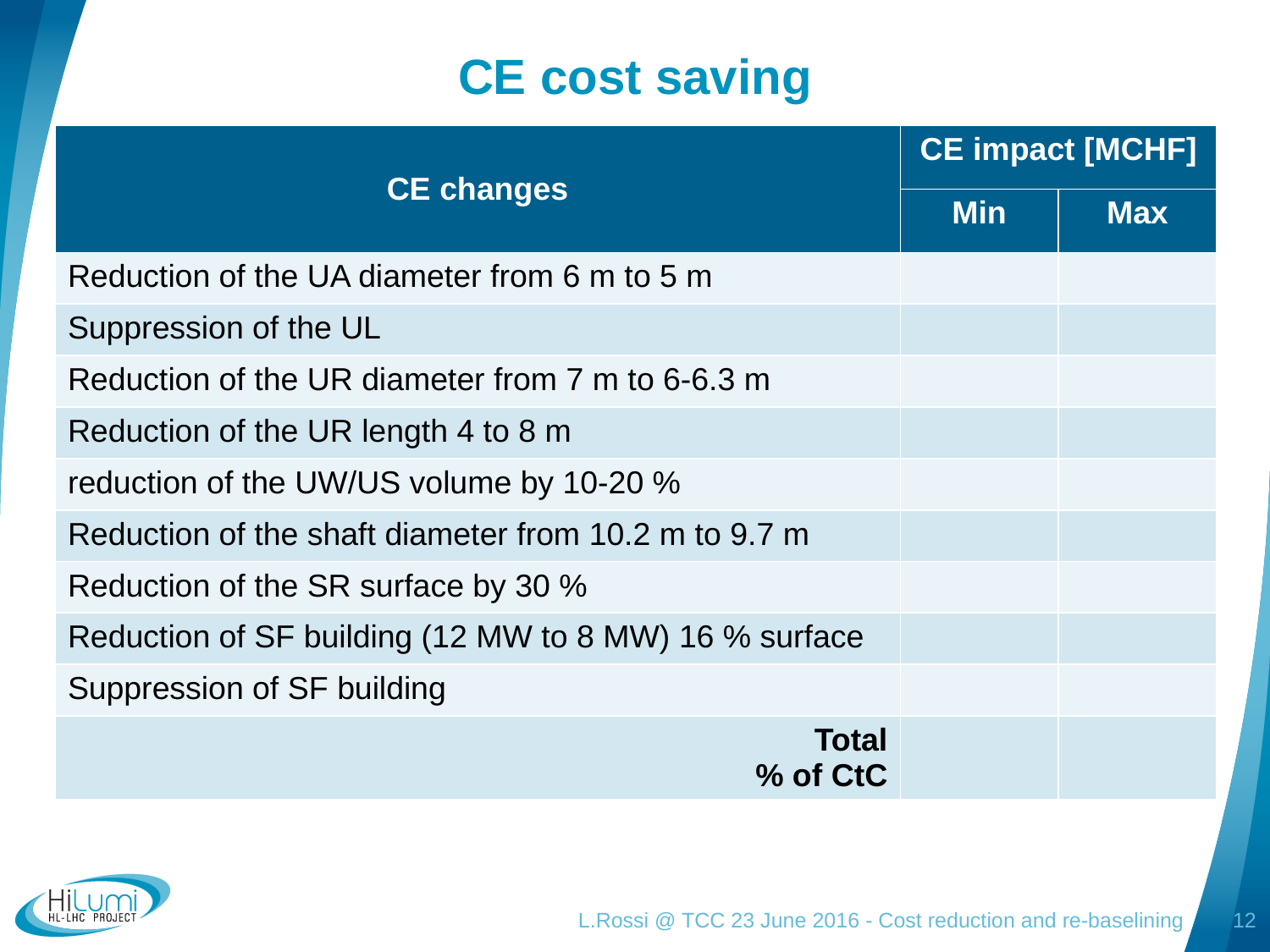

# CE cost saving
| CE changes | CE impact [MCHF] |  |
| --- | --- | --- |
|  | Min | Max |
| Reduction of the UA diameter from 6 m to 5 m |  |  |
| Suppression of the UL |  |  |
| Reduction of the UR diameter from 7 m to 6-6.3 m |  |  |
| Reduction of the UR length 4 to 8 m |  |  |
| reduction of the UW/US volume by 10-20 % |  |  |
| Reduction of the shaft diameter from 10.2 m to 9.7 m |  |  |
| Reduction of the SR surface by 30 % |  |  |
| Reduction of SF building (12 MW to 8 MW) 16 % surface |  |  |
| Suppression of SF building |  |  |
| Total % of CtC |  |  |
L.Rossi @ TCC 23 June 2016 - Cost reduction and re-baselining
12